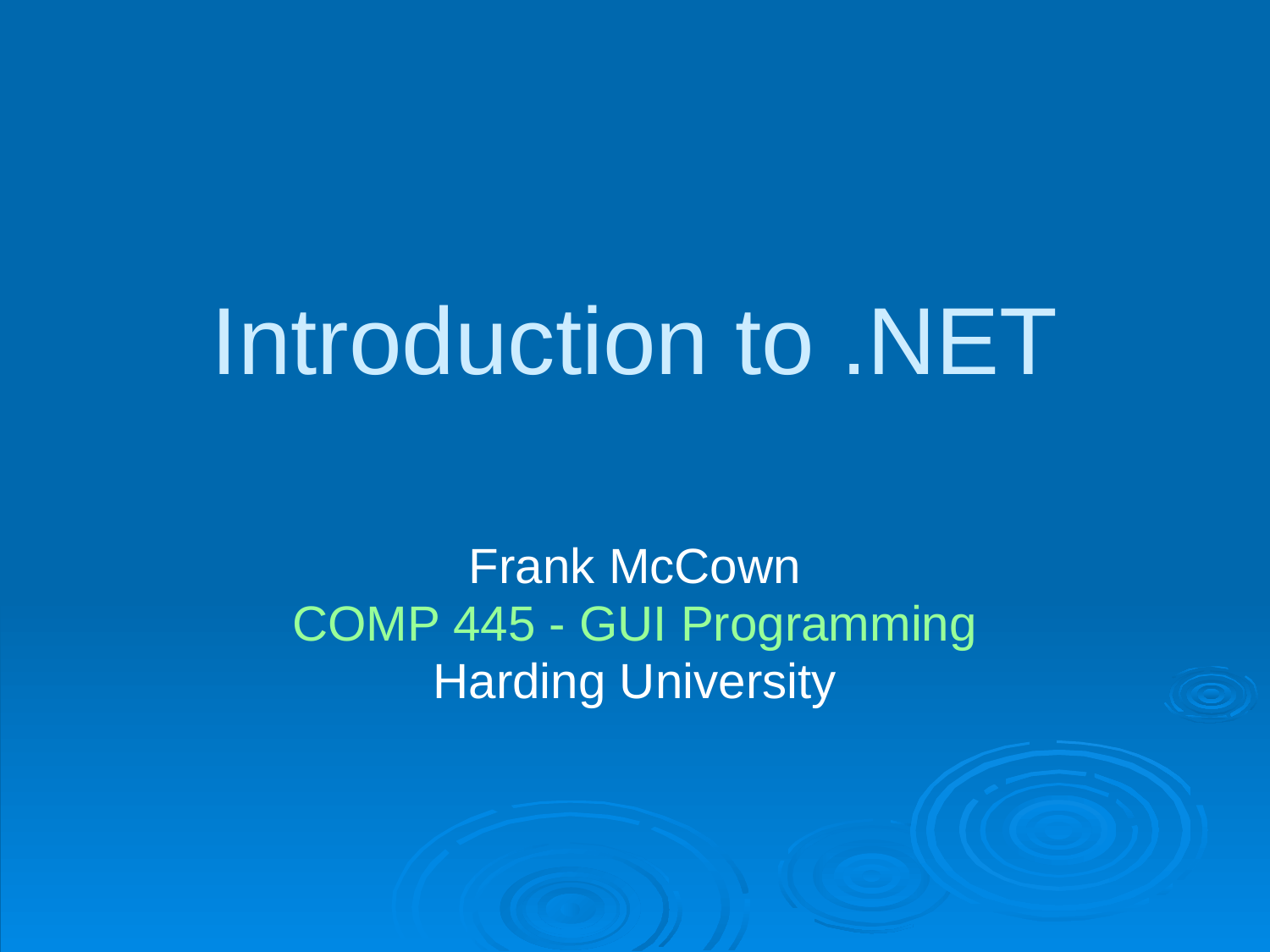

# Introduction to .NET
Frank McCown
COMP 445 - GUI Programming
Harding University